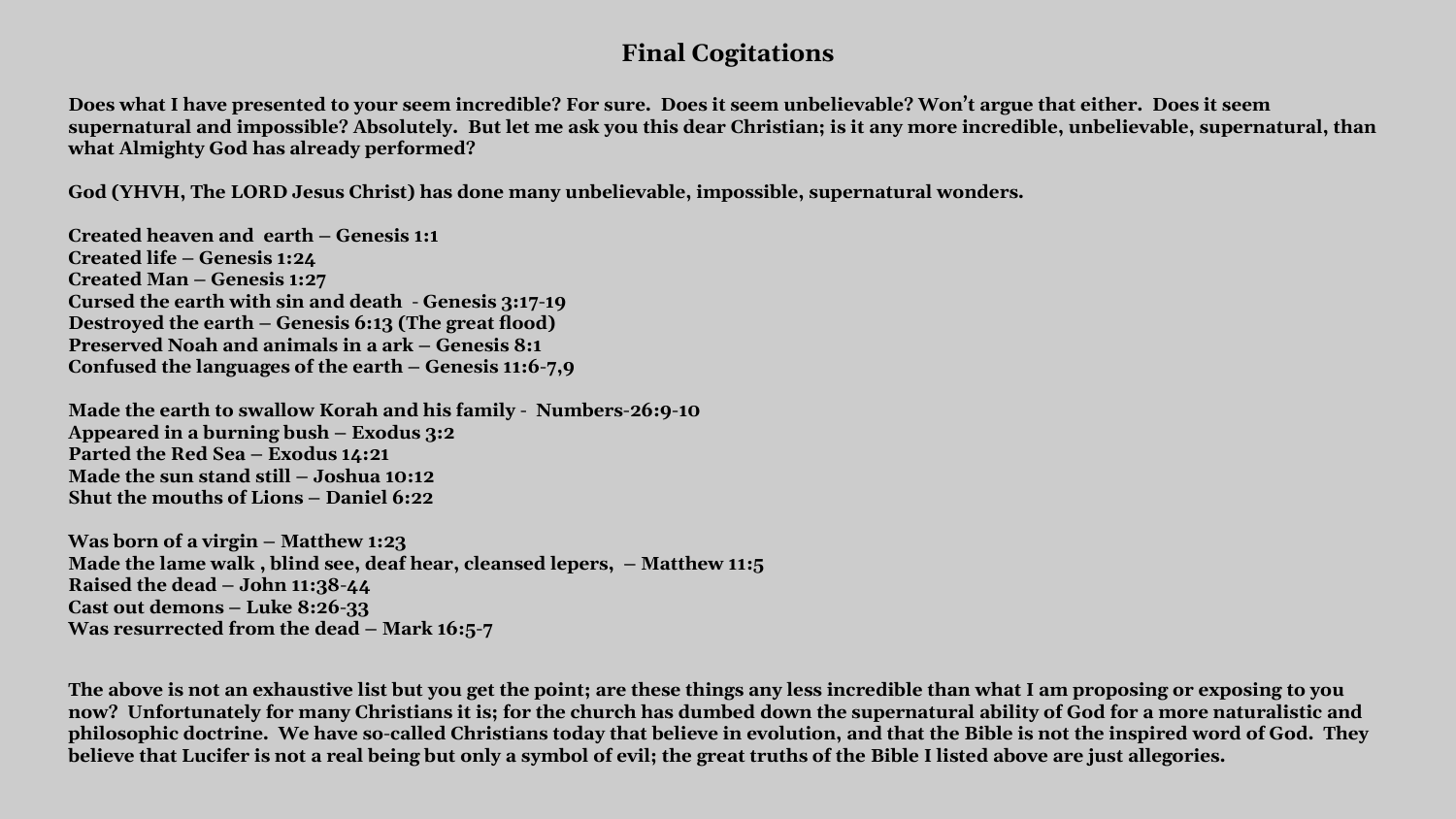

Final Cogitations
Does what I have presented to your seem incredible? For sure.  Does it seem unbelievable? Won’t argue that either.  Does it seem supernatural and impossible? Absolutely.  But let me ask you this dear Christian; is it any more incredible, unbelievable, supernatural, than what Almighty God has already performed?

God (YHVH, The LORD Jesus Christ) has done many unbelievable, impossible, supernatural wonders.

Created heaven and  earth – Genesis 1:1
Created life – Genesis 1:24
Created Man – Genesis 1:27
Cursed the earth with sin and death  - Genesis 3:17-19
Destroyed the earth – Genesis 6:13 (The great flood)
Preserved Noah and animals in a ark – Genesis 8:1
Confused the languages of the earth – Genesis 11:6-7,9

Made the earth to swallow Korah and his family -  Numbers-26:9-10
Appeared in a burning bush – Exodus 3:2
Parted the Red Sea – Exodus 14:21
Made the sun stand still – Joshua 10:12
Shut the mouths of Lions – Daniel 6:22

Was born of a virgin – Matthew 1:23
Made the lame walk , blind see, deaf hear, cleansed lepers,  – Matthew 11:5
Raised the dead – John 11:38-44
Cast out demons – Luke 8:26-33
Was resurrected from the dead – Mark 16:5-7

The above is not an exhaustive list but you get the point; are these things any less incredible than what I am proposing or exposing to you now?  Unfortunately for many Christians it is; for the church has dumbed down the supernatural ability of God for a more naturalistic and philosophic doctrine.  We have so-called Christians today that believe in evolution, and that the Bible is not the inspired word of God.  They believe that Lucifer is not a real being but only a symbol of evil; the great truths of the Bible I listed above are just allegories.